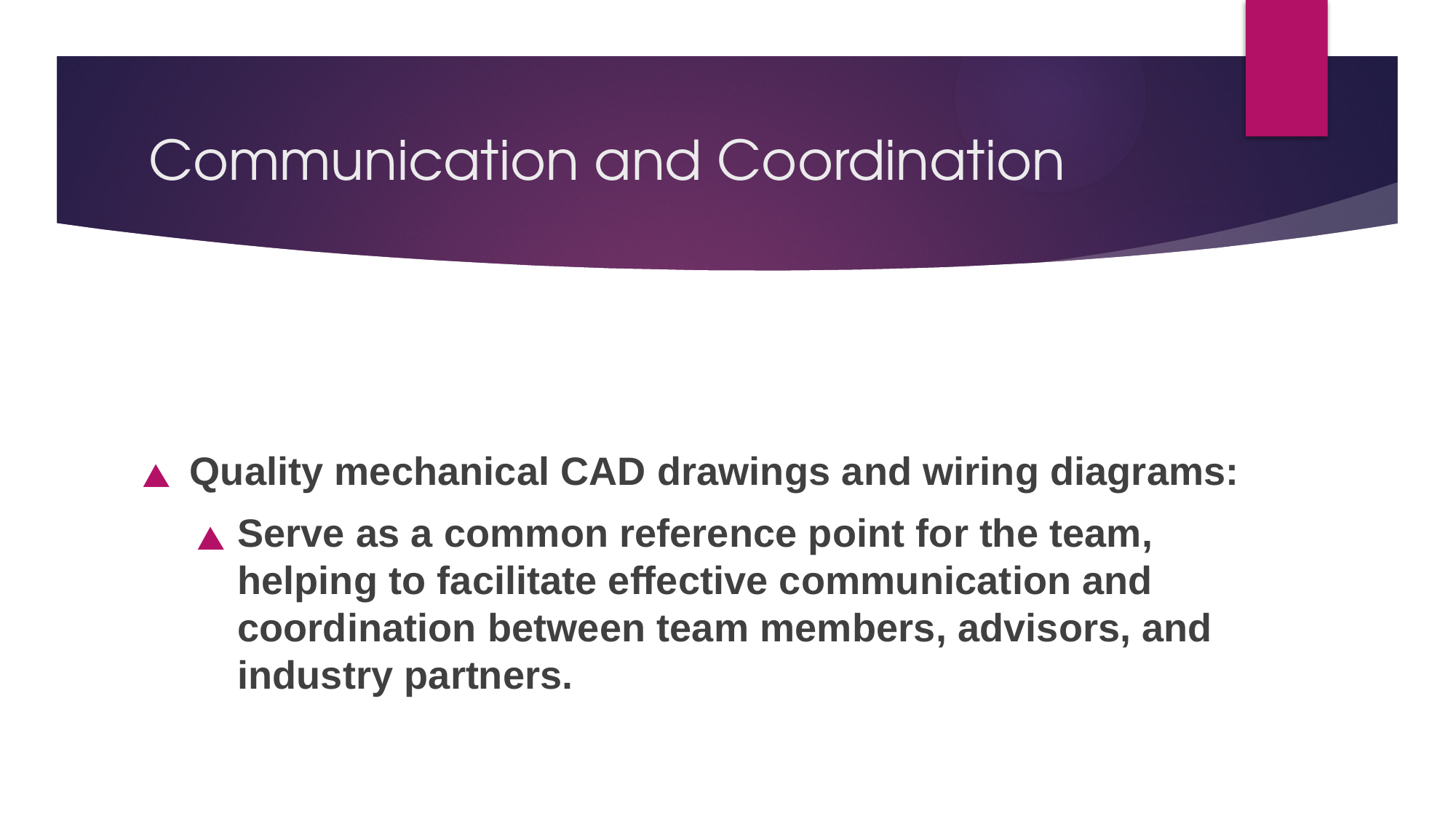

Quality mechanical CAD drawings and wiring diagrams:
Serve as a common reference point for the team, helping to facilitate effective communication and coordination between team members, advisors, and industry partners.

# Communication and Coordination